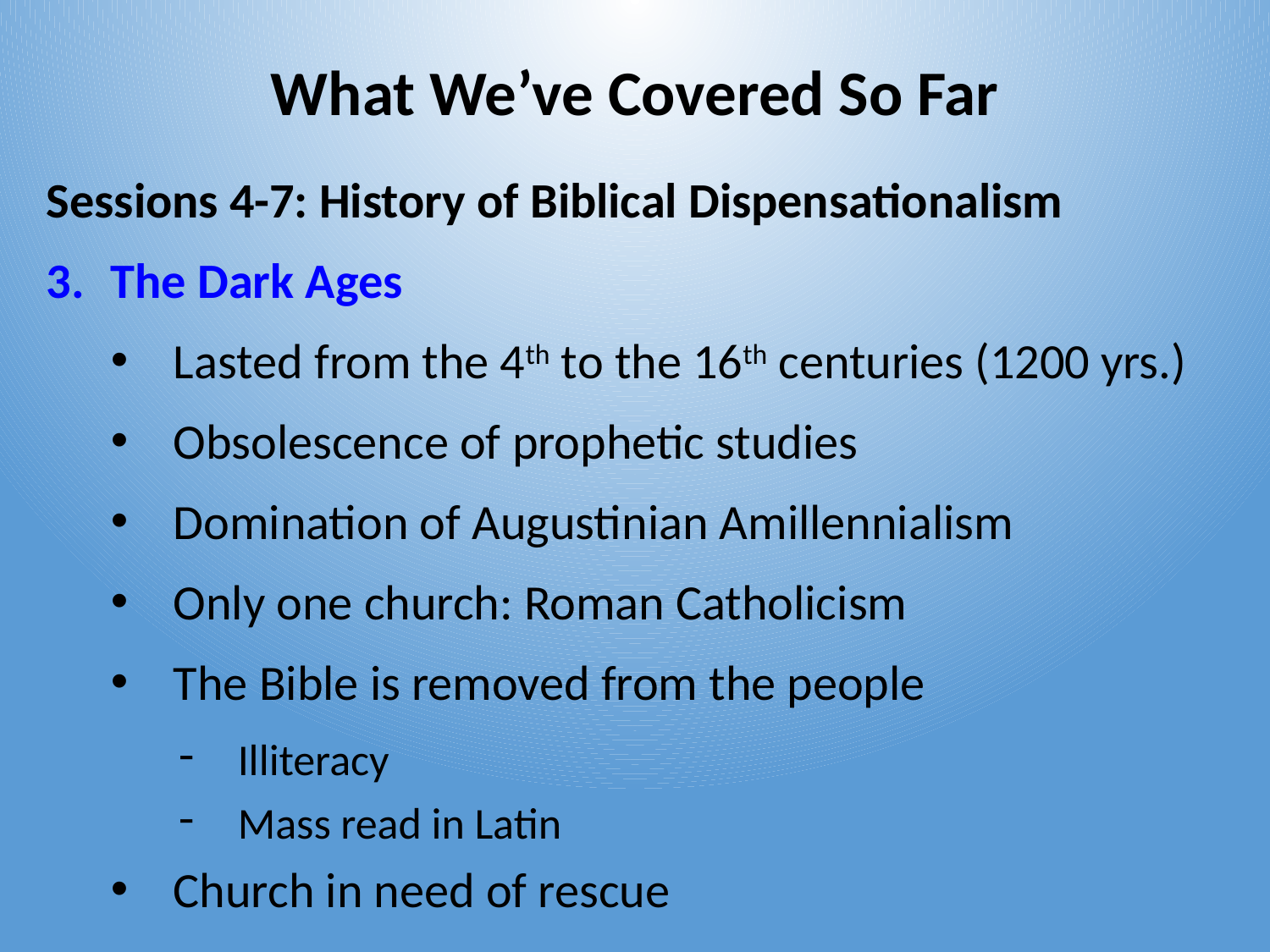

# What We’ve Covered So Far
Sessions 4-7: History of Biblical Dispensationalism
The Dark Ages
Lasted from the 4th to the 16th centuries (1200 yrs.)
Obsolescence of prophetic studies
Domination of Augustinian Amillennialism
Only one church: Roman Catholicism
The Bible is removed from the people
Illiteracy
Mass read in Latin
Church in need of rescue